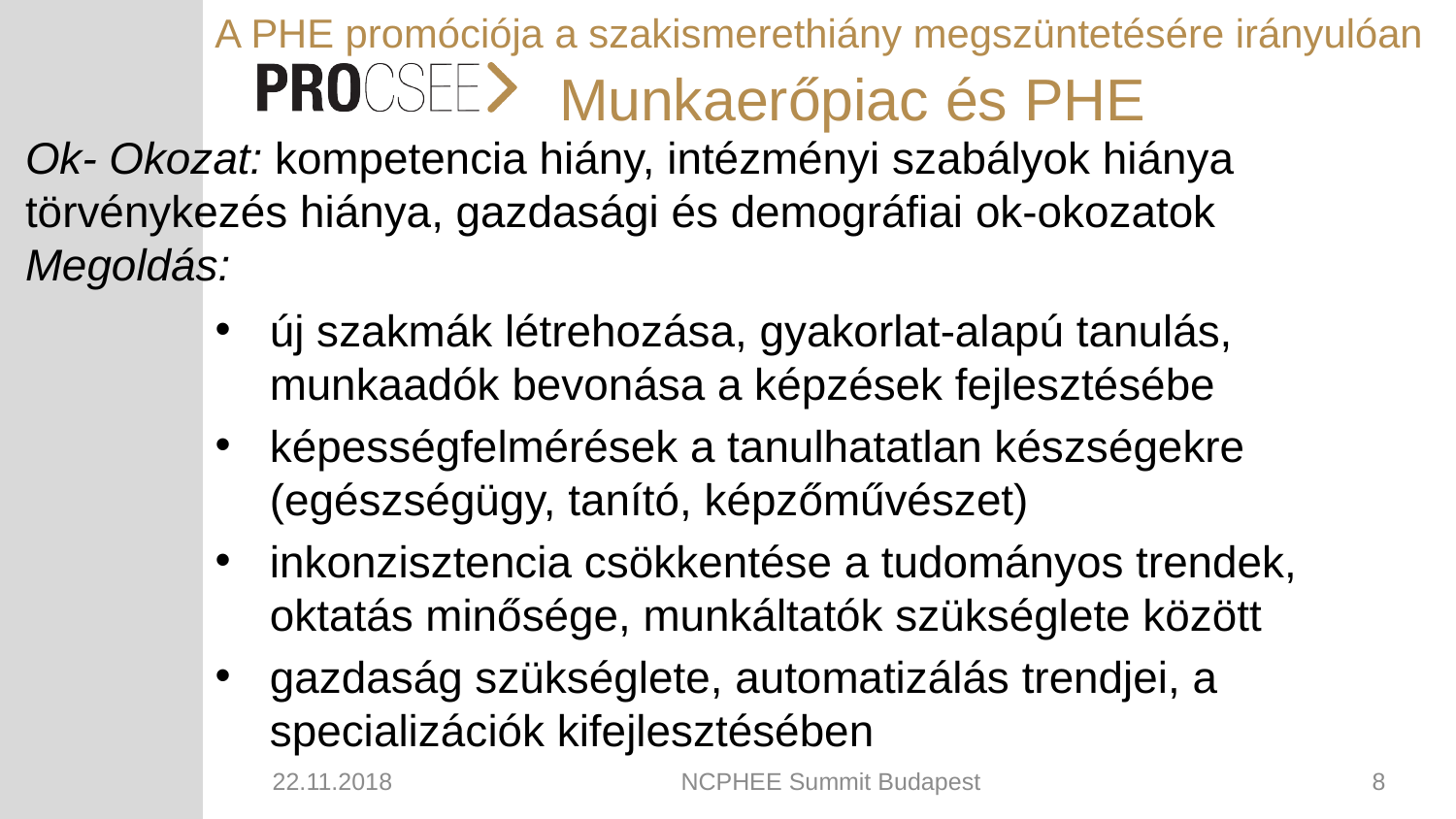

A PHE promóciója a szakismerethiány megszüntetésére irányulóan
# Munkaerőpiac és PHE
Ok- Okozat: kompetencia hiány, intézményi szabályok hiánya
törvénykezés hiánya, gazdasági és demográfiai ok-okozatok
Megoldás:

új szakmák létrehozása, gyakorlat-alapú tanulás, munkaadók bevonása a képzések fejlesztésébe
képességfelmérések a tanulhatatlan készségekre (egészségügy, tanító, képzőművészet)
inkonzisztencia csökkentése a tudományos trendek, oktatás minősége, munkáltatók szükséglete között
gazdaság szükséglete, automatizálás trendjei, a specializációk kifejlesztésében

22.11.2018
NCPHEE Summit Budapest
8